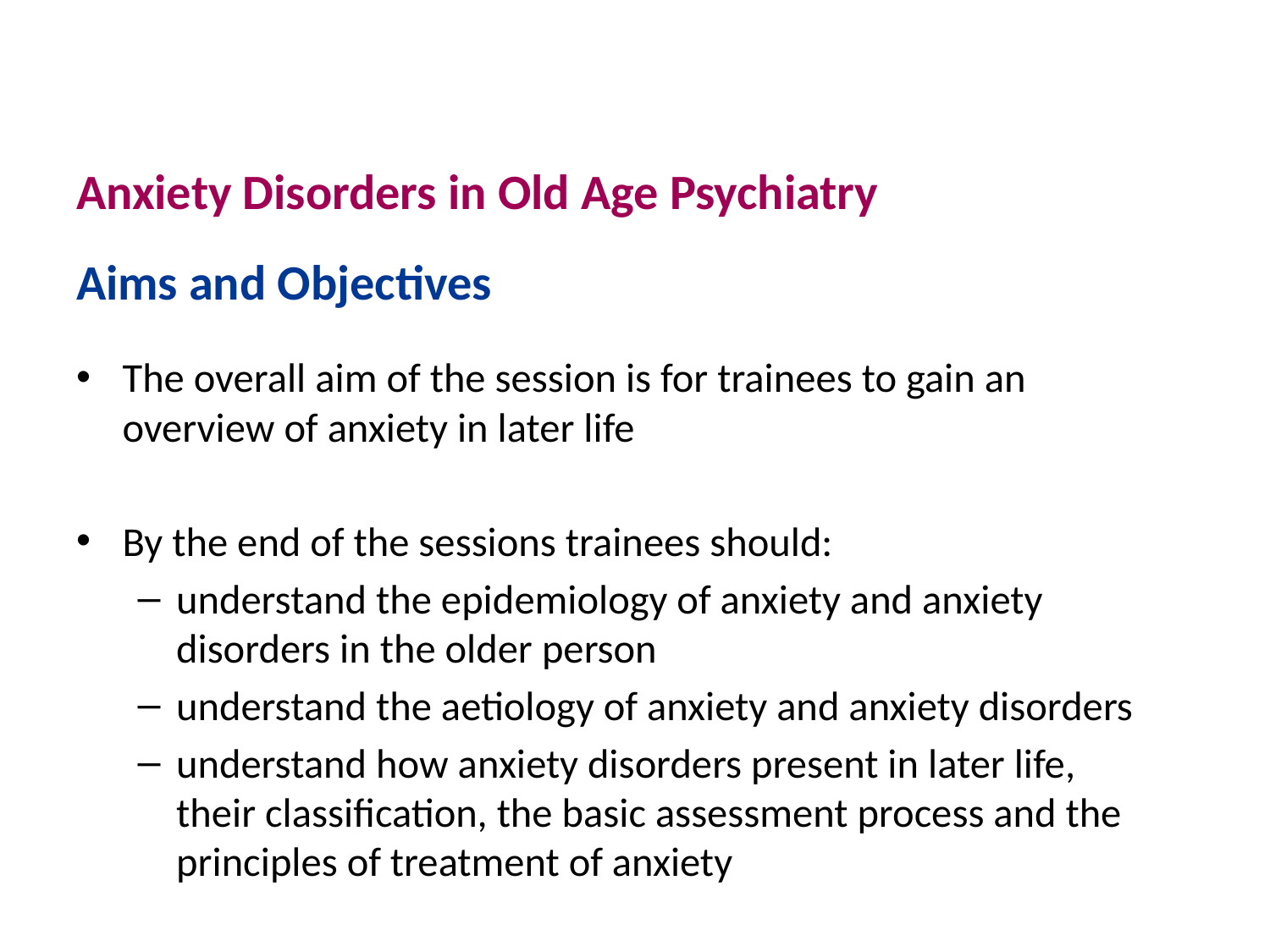

# Anxiety Disorders in Old Age Psychiatry
Aims and Objectives
The overall aim of the session is for trainees to gain an overview of anxiety in later life

By the end of the sessions trainees should:
understand the epidemiology of anxiety and anxiety disorders in the older person
understand the aetiology of anxiety and anxiety disorders
understand how anxiety disorders present in later life, their classification, the basic assessment process and the principles of treatment of anxiety